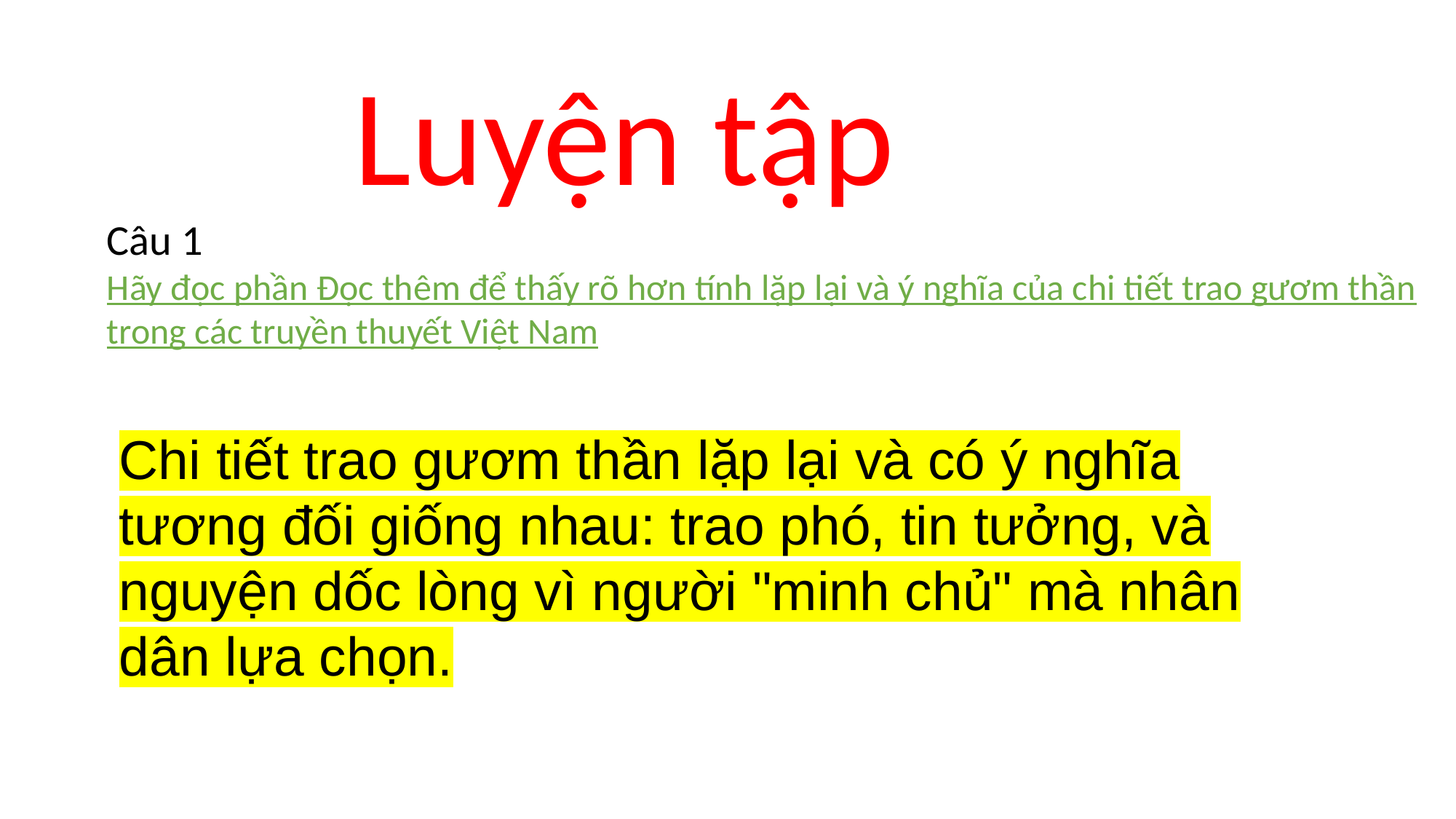

Luyện tập
Câu 1
Hãy đọc phần Đọc thêm để thấy rõ hơn tính lặp lại và ý nghĩa của chi tiết trao gươm thần trong các truyền thuyết Việt Nam

Chi tiết trao gươm thần lặp lại và có ý nghĩa tương đối giống nhau: trao phó, tin tưởng, và nguyện dốc lòng vì người "minh chủ" mà nhân dân lựa chọn.